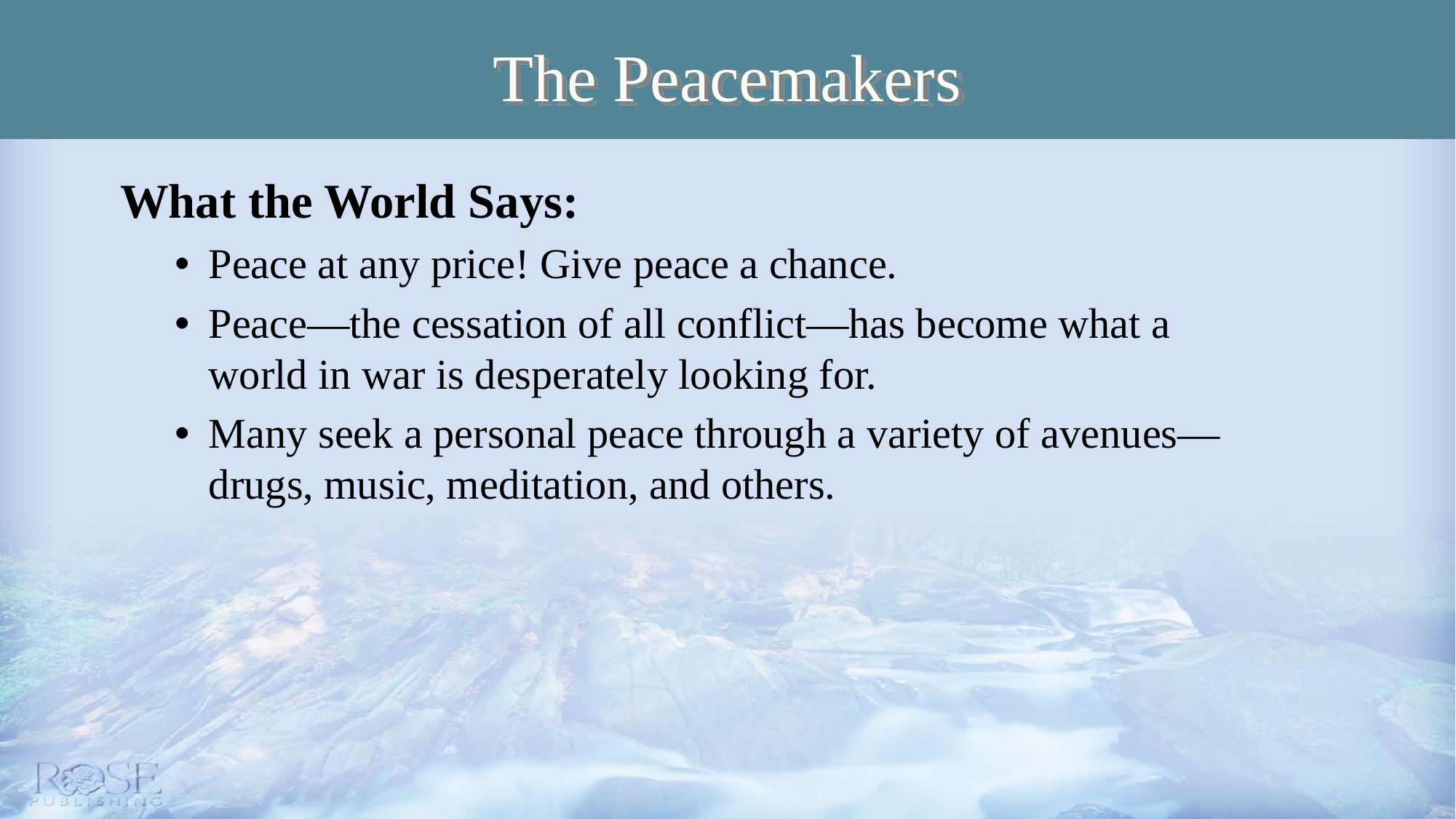

# The Peacemakers
What the World Says:
Peace at any price! Give peace a chance.
Peace—the cessation of all conflict—has become what a        world in war is desperately looking for.
Many seek a personal peace through a variety of avenues— drugs, music, meditation, and others.